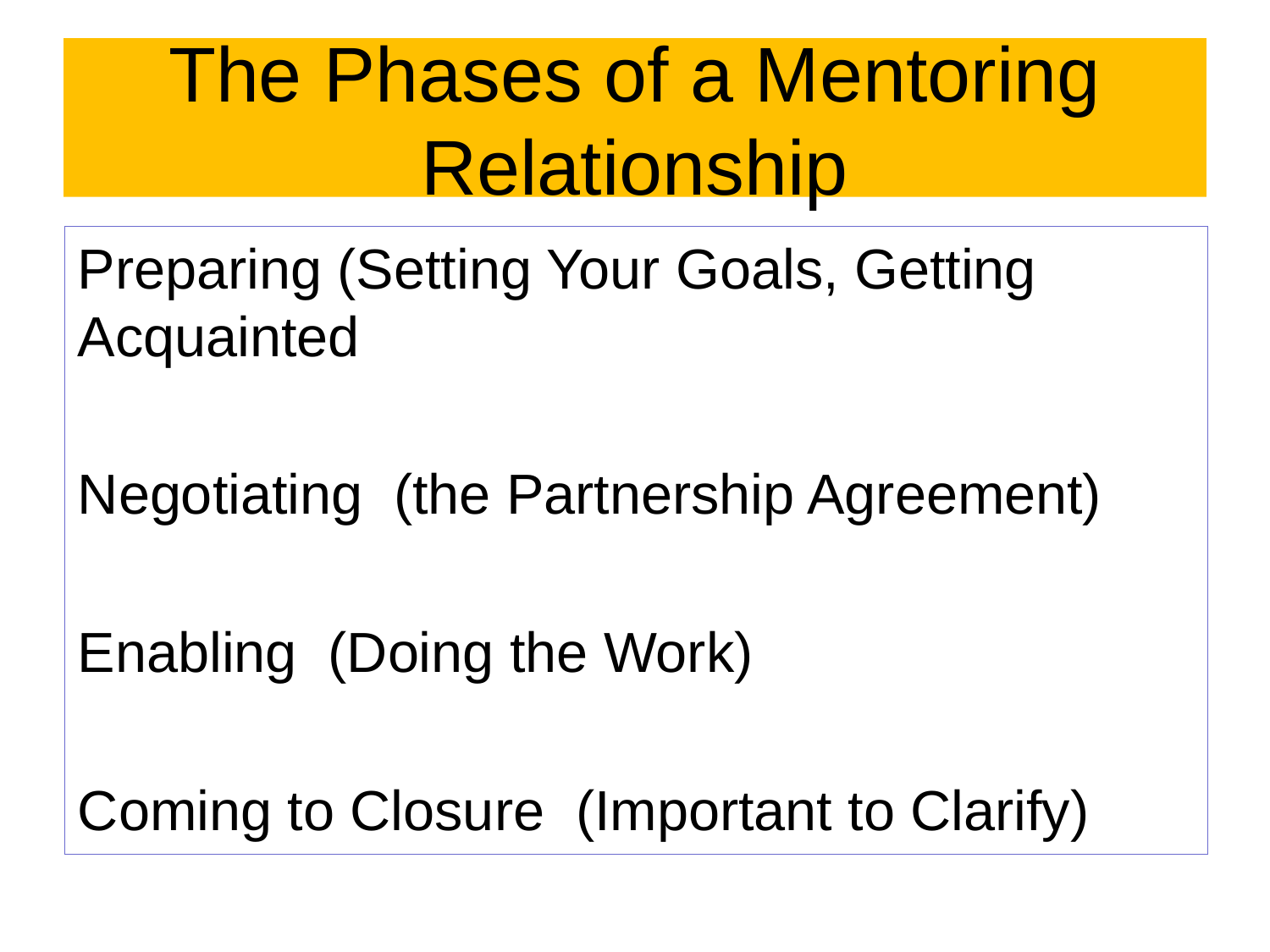

# The Phases of a Mentoring Relationship
Preparing (Setting Your Goals, Getting Acquainted

Negotiating  (the Partnership Agreement)

Enabling  (Doing the Work)

Coming to Closure  (Important to Clarify)